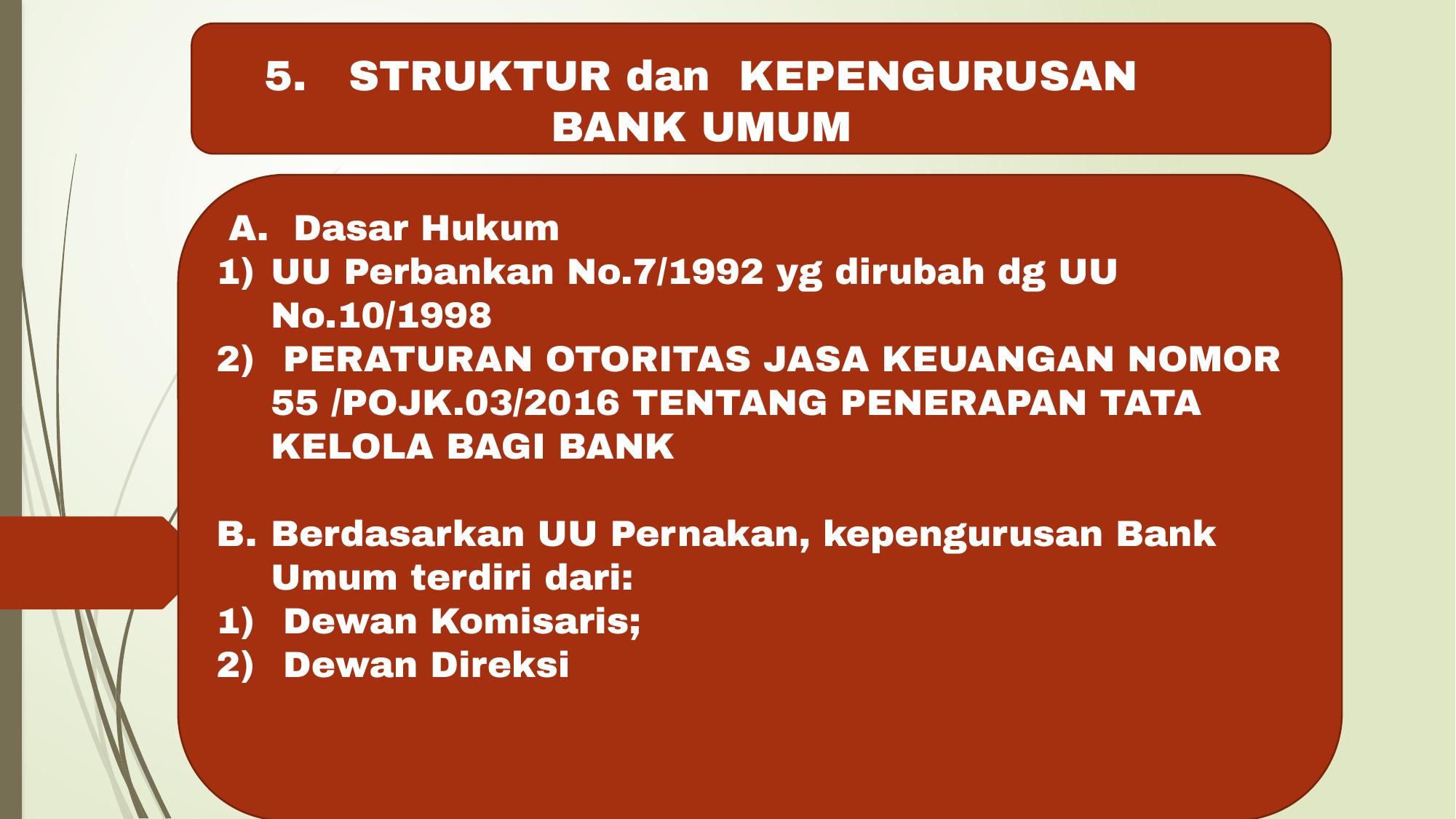

5.   STRUKTUR dan  KEPENGURUSAN BANK UMUM

 A.  Dasar Hukum
UU Perbankan No.7/1992 yg dirubah dg UU No.10/1998
 PERATURAN OTORITAS JASA KEUANGAN NOMOR 55 /POJK.03/2016 TENTANG PENERAPAN TATA KELOLA BAGI BANK

Berdasarkan UU Pernakan, kepengurusan Bank Umum terdiri dari:
 Dewan Komisaris;
 Dewan Direksi

#